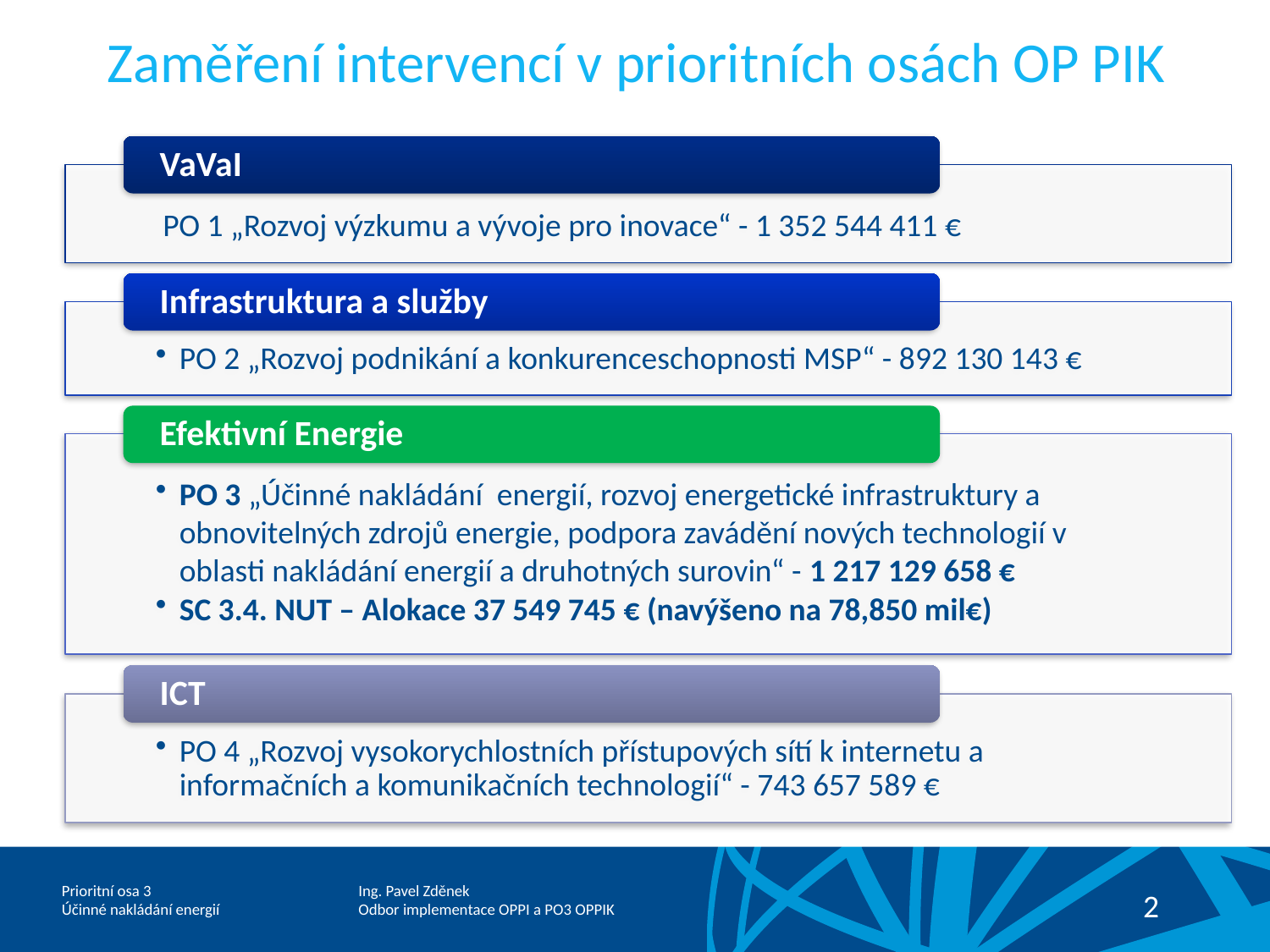

# Zaměření intervencí v prioritních osách OP PIK
 PO 1 „Rozvoj výzkumu a vývoje pro inovace“ - 1 352 544 411 €
VaVaI
PO 2 „Rozvoj podnikání a konkurenceschopnosti MSP“ - 892 130 143 €
Infrastruktura a služby
PO 3 „Účinné nakládání  energií, rozvoj energetické infrastruktury a obnovitelných zdrojů energie, podpora zavádění nových technologií v oblasti nakládání energií a druhotných surovin“ - 1 217 129 658 €
SC 3.4. NUT – Alokace 37 549 745 € (navýšeno na 78,850 mil€)
Efektivní Energie
PO 4 „Rozvoj vysokorychlostních přístupových sítí k internetu a informačních a komunikačních technologií“ - 743 657 589 €
ICT